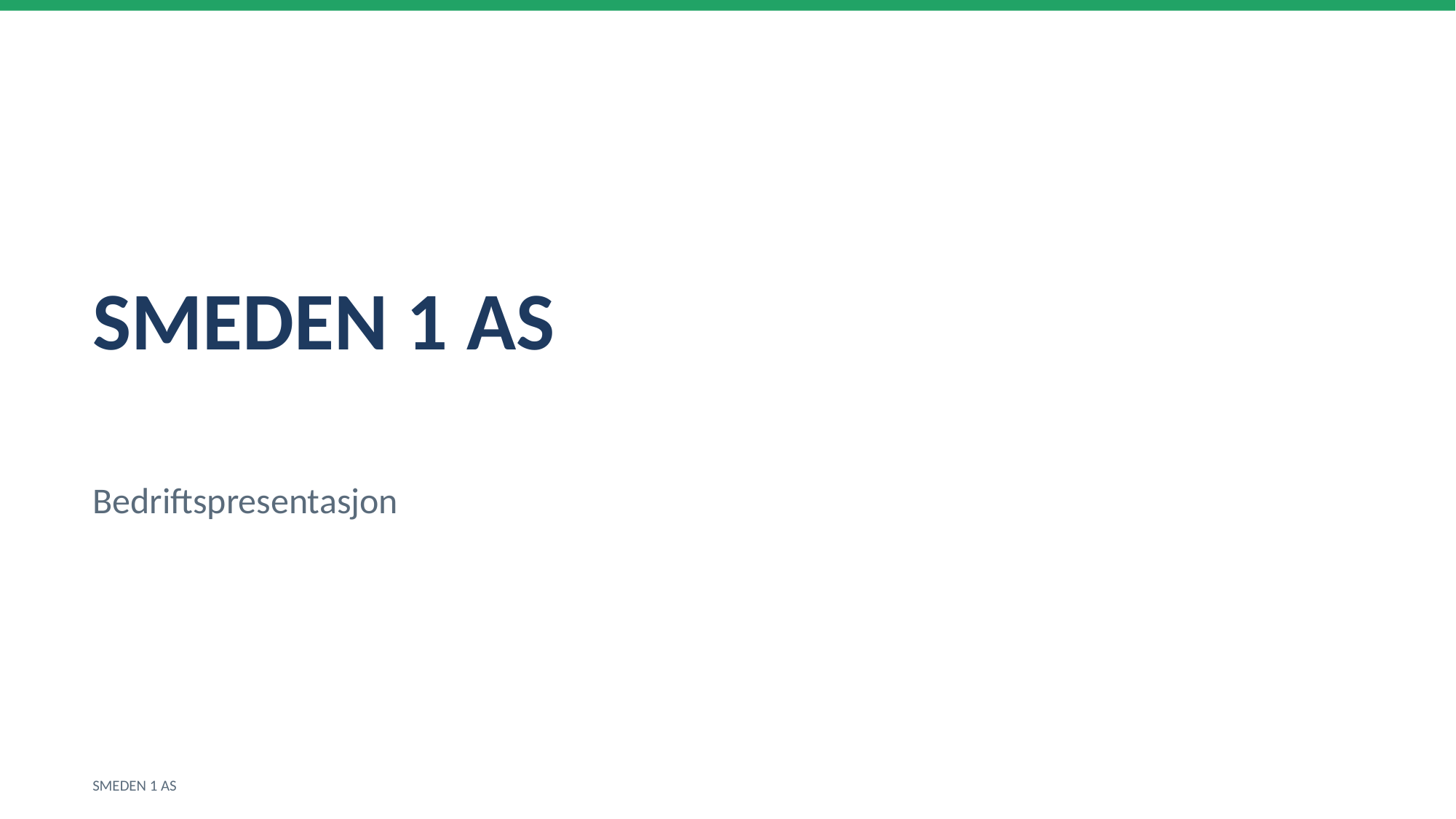

SMEDEN 1 AS
Bedriftspresentasjon
SMEDEN 1 AS